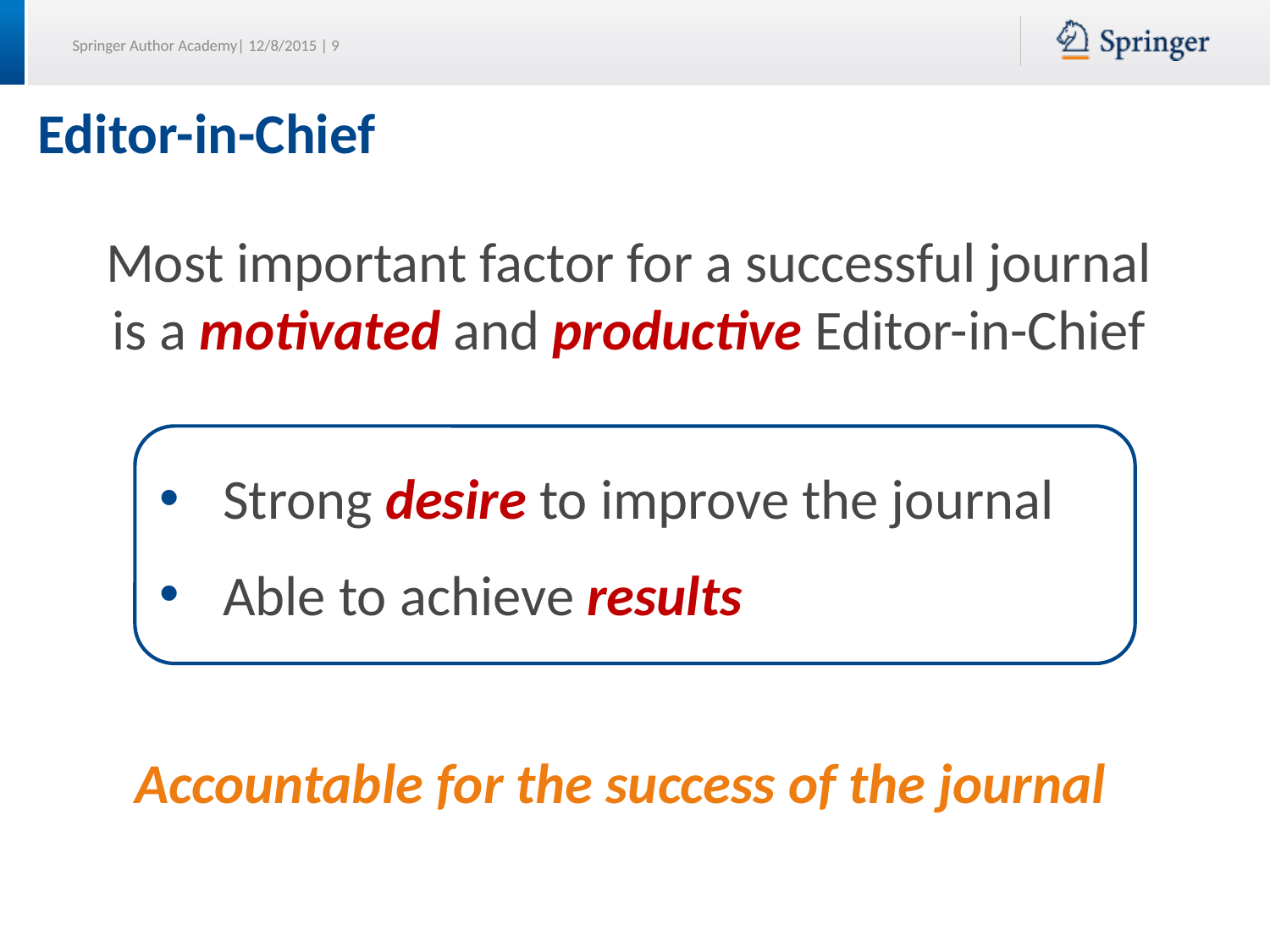

# Editor-in-Chief
Most important factor for a successful journal is a motivated and productive Editor-in-Chief
Strong desire to improve the journal
Able to achieve results
Accountable for the success of the journal